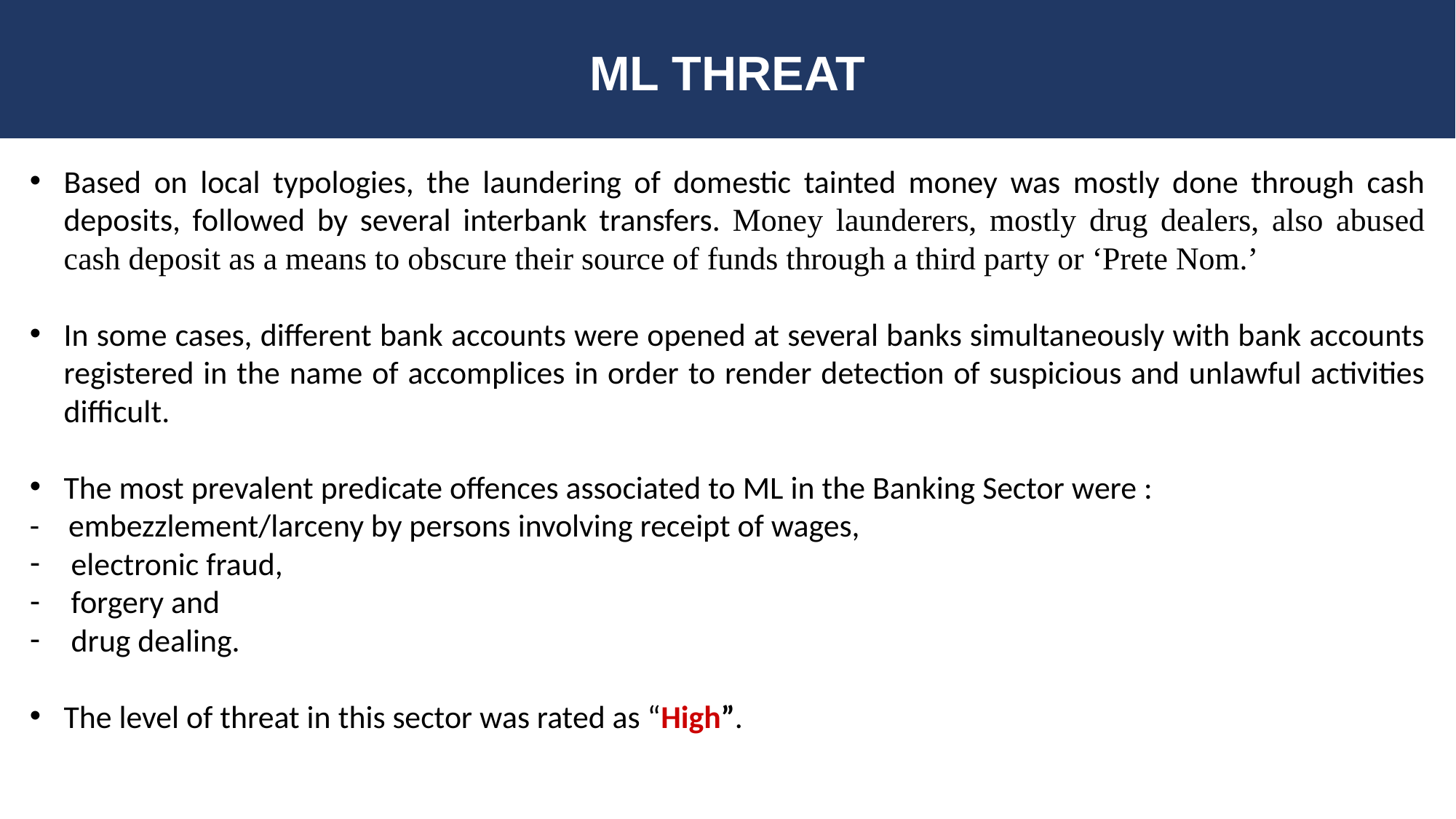

ML THREAT
Based on local typologies, the laundering of domestic tainted money was mostly done through cash deposits, followed by several interbank transfers. Money launderers, mostly drug dealers, also abused cash deposit as a means to obscure their source of funds through a third party or ‘Prete Nom.’

In some cases, different bank accounts were opened at several banks simultaneously with bank accounts registered in the name of accomplices in order to render detection of suspicious and unlawful activities difficult.

The most prevalent predicate offences associated to ML in the Banking Sector were :
-    embezzlement/larceny by persons involving receipt of wages,
 electronic fraud,
 forgery and
 drug dealing.

The level of threat in this sector was rated as “High”.